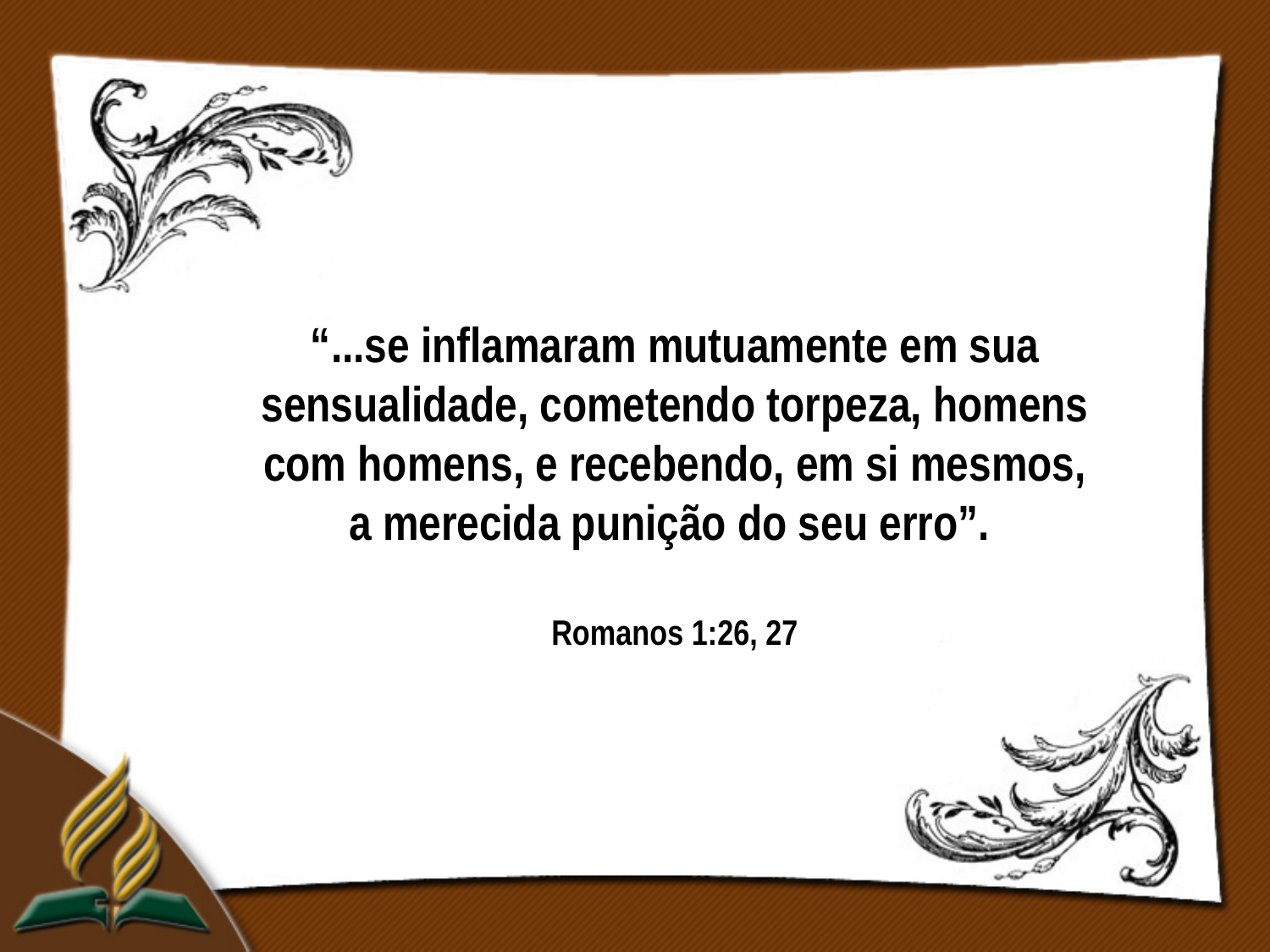

“...se inflamaram mutuamente em sua sensualidade, cometendo torpeza, homens com homens, e recebendo, em si mesmos, a merecida punição do seu erro”.

Romanos 1:26, 27